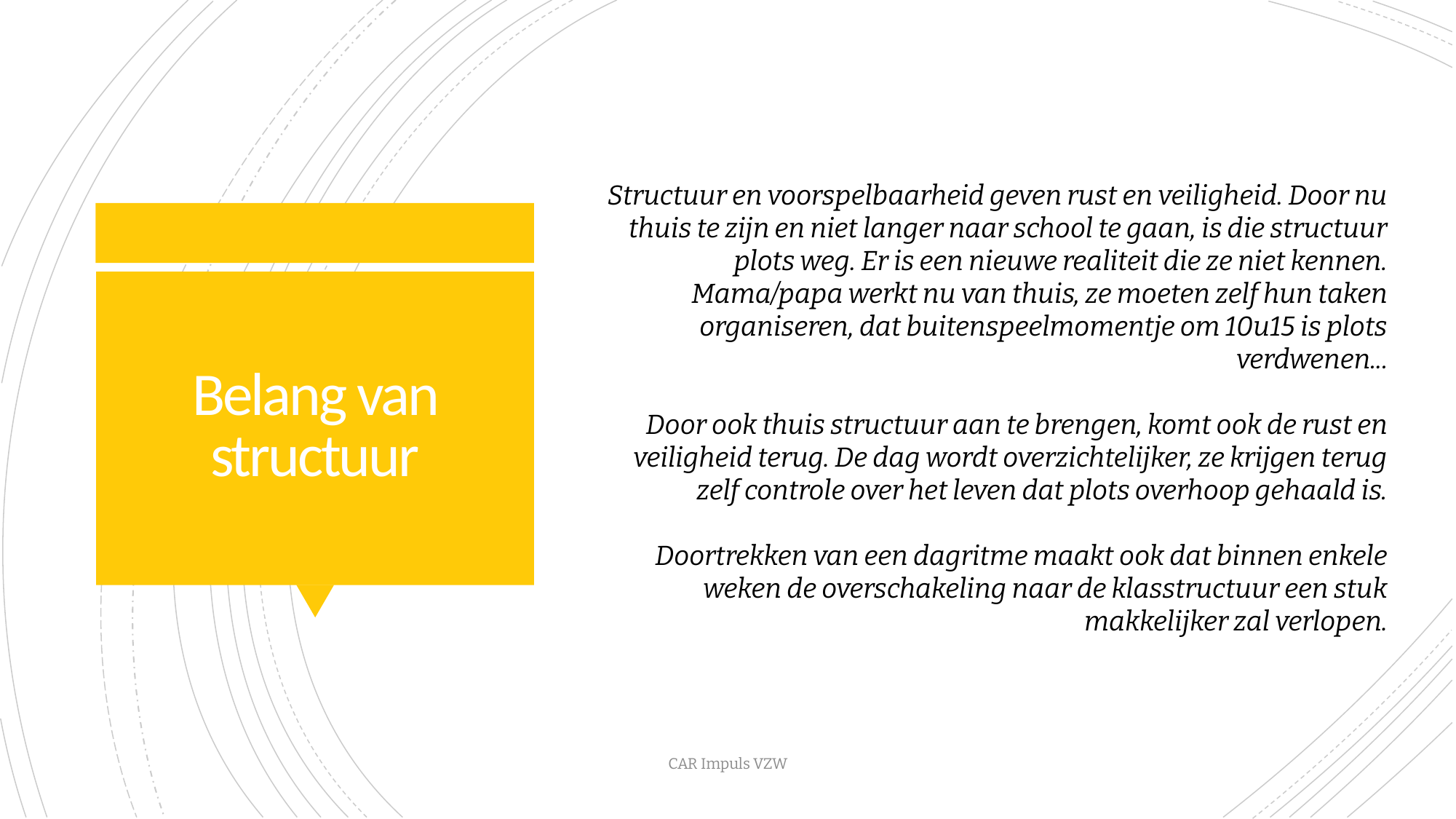

Structuur en voorspelbaarheid geven rust en veiligheid. Door nu thuis te zijn en niet langer naar school te gaan, is die structuur plots weg. Er is een nieuwe realiteit die ze niet kennen. Mama/papa werkt nu van thuis, ze moeten zelf hun taken organiseren, dat buitenspeelmomentje om 10u15 is plots verdwenen...

Door ook thuis structuur aan te brengen, komt ook de rust en veiligheid terug. De dag wordt overzichtelijker, ze krijgen terug zelf controle over het leven dat plots overhoop gehaald is.

Doortrekken van een dagritme maakt ook dat binnen enkele weken de overschakeling naar de klasstructuur een stuk makkelijker zal verlopen.
# Belang van structuur
CAR Impuls VZW